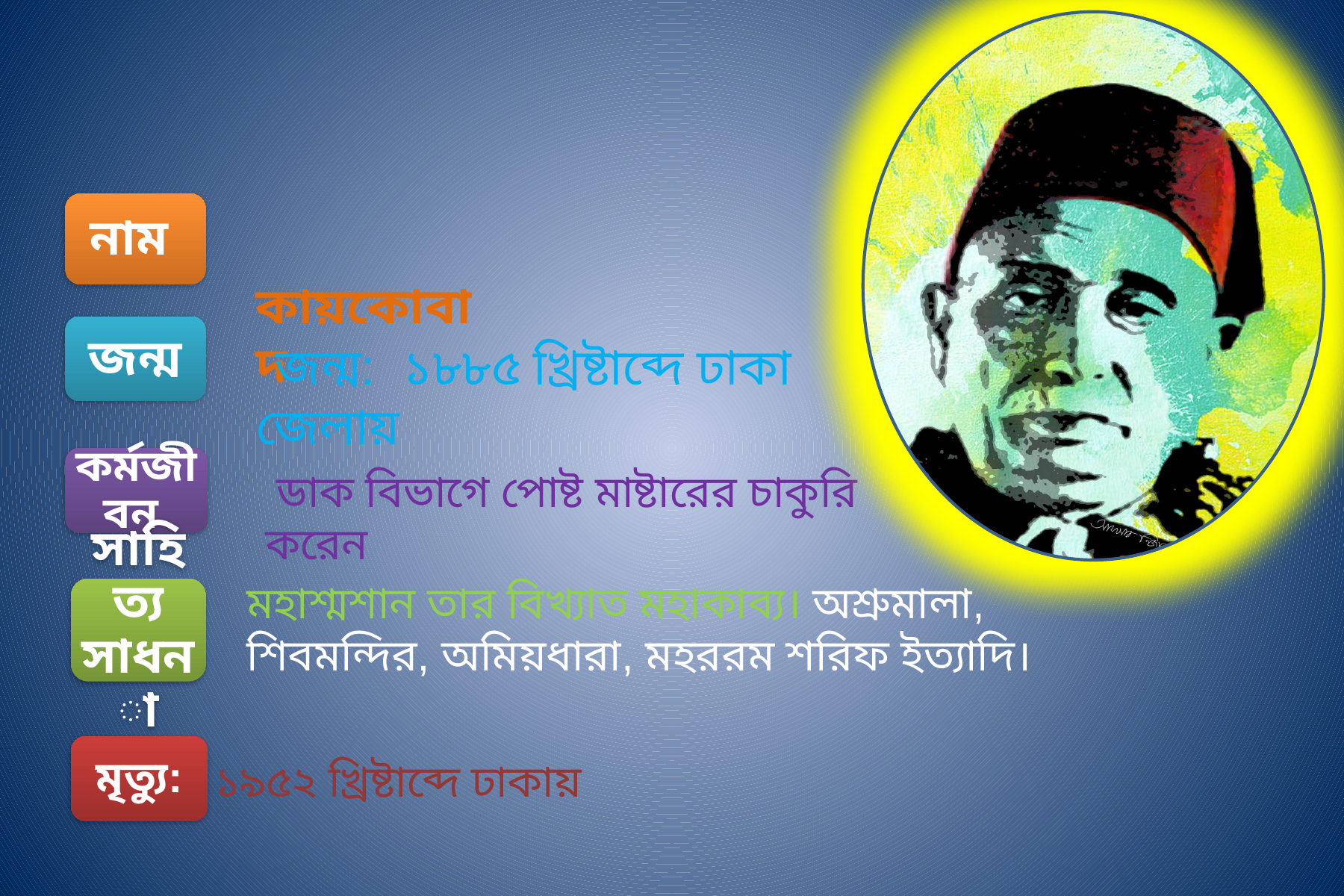

নাম
 কায়কোবাদ
জন্ম
  জন্ম:  ১৮৮৫ খ্রিষ্টাব্দে ঢাকা জেলায়
কর্মজীবন
 ডাক বিভাগে পোষ্ট মাষ্টারের চাকুরি করেন
মহাশ্মশান তার বিখ্যাত মহাকাব্য। অশ্রুমালা, শিবমন্দির, অমিয়ধারা, মহররম শরিফ ইত্যাদি।

সাহিত্য সাধনা
মৃত্যু:
১৯৫২ খ্রিষ্টাব্দে ঢাকায়